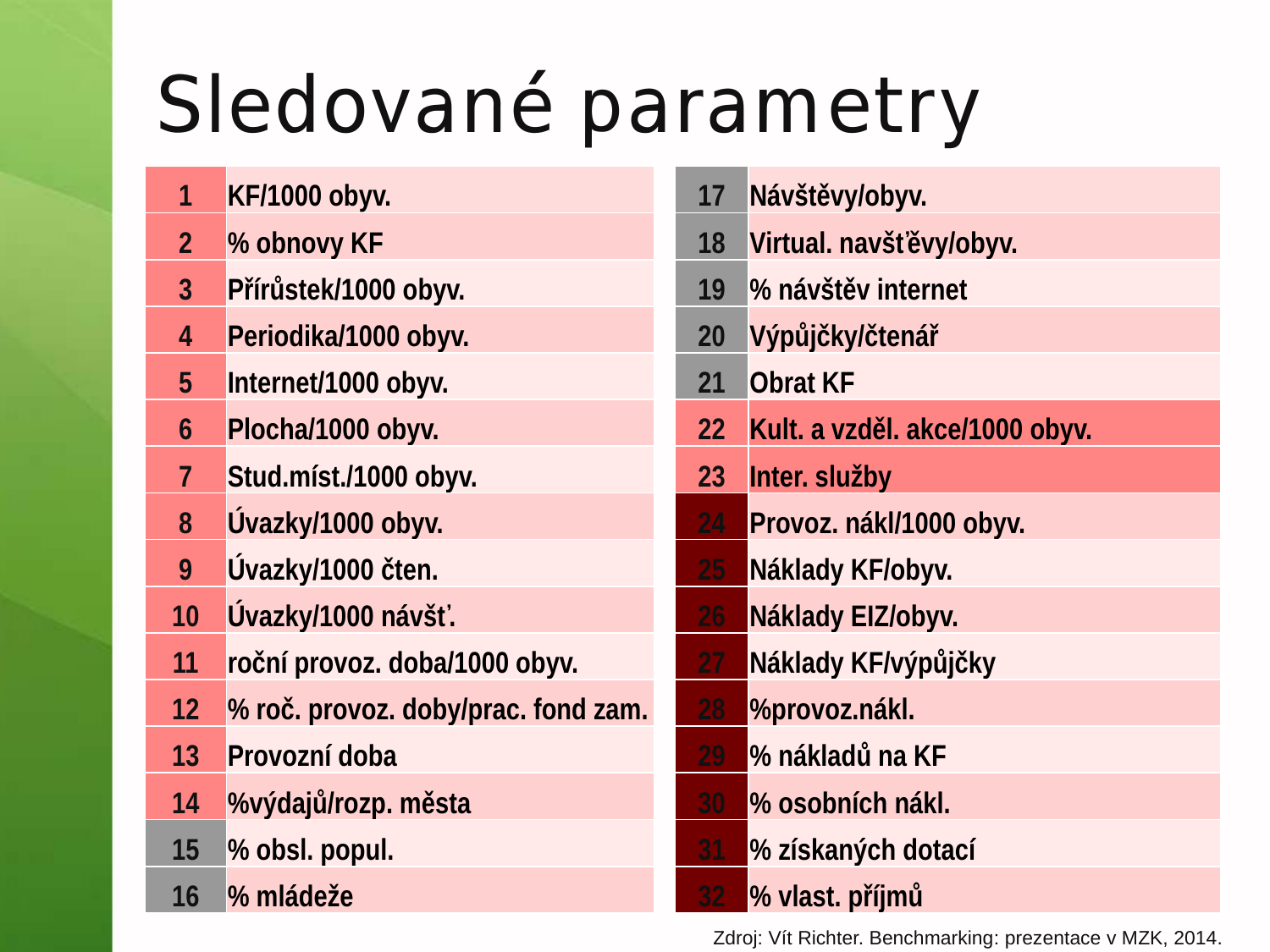

# Sledované parametry
| 17 | Návštěvy/obyv. |
| --- | --- |
| 18 | Virtual. navšťěvy/obyv. |
| 19 | % návštěv internet |
| 20 | Výpůjčky/čtenář |
| 21 | Obrat KF |
| 22 | Kult. a vzděl. akce/1000 obyv. |
| 23 | Inter. služby |
| 24 | Provoz. nákl/1000 obyv. |
| 25 | Náklady KF/obyv. |
| 26 | Náklady EIZ/obyv. |
| 27 | Náklady KF/výpůjčky |
| 28 | %provoz.nákl. |
| 29 | % nákladů na KF |
| 30 | % osobních nákl. |
| 31 | % získaných dotací |
| 32 | % vlast. příjmů |
| 1 | KF/1000 obyv. |
| --- | --- |
| 2 | % obnovy KF |
| 3 | Přírůstek/1000 obyv. |
| 4 | Periodika/1000 obyv. |
| 5 | Internet/1000 obyv. |
| 6 | Plocha/1000 obyv. |
| 7 | Stud.míst./1000 obyv. |
| 8 | Úvazky/1000 obyv. |
| 9 | Úvazky/1000 čten. |
| 10 | Úvazky/1000 návšť. |
| 11 | roční provoz. doba/1000 obyv. |
| 12 | % roč. provoz. doby/prac. fond zam. |
| 13 | Provozní doba |
| 14 | %výdajů/rozp. města |
| 15 | % obsl. popul. |
| 16 | % mládeže |

Zdroj: Vít Richter. Benchmarking: prezentace v MZK, 2014.